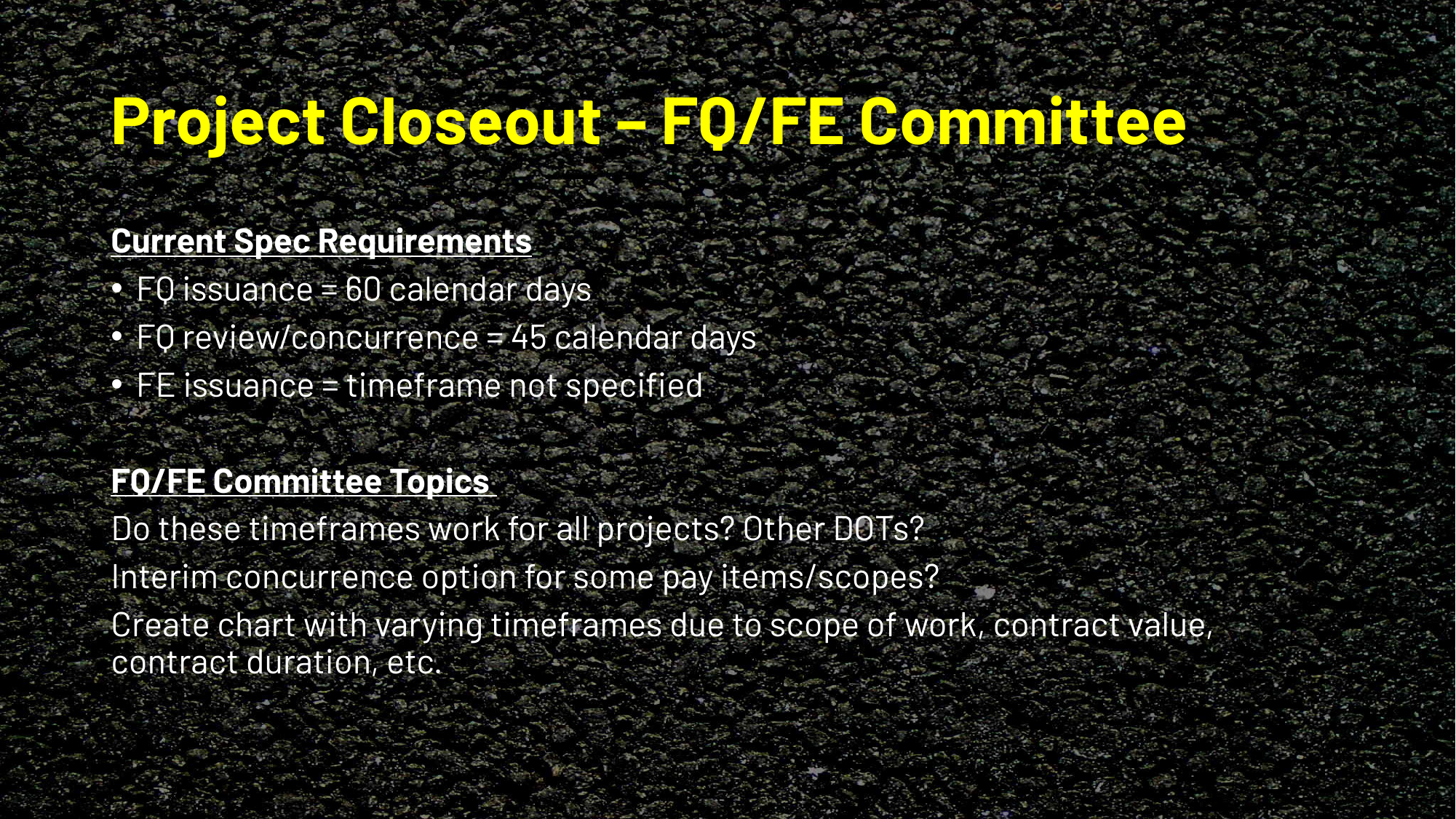

# Project Closeout – FQ/FE Committee
Current Spec Requirements
FQ issuance = 60 calendar days
FQ review/concurrence = 45 calendar days
FE issuance = timeframe not specified

FQ/FE Committee Topics
Do these timeframes work for all projects? Other DOTs?
Interim concurrence option for some pay items/scopes?
Create chart with varying timeframes due to scope of work, contract value, contract duration, etc.